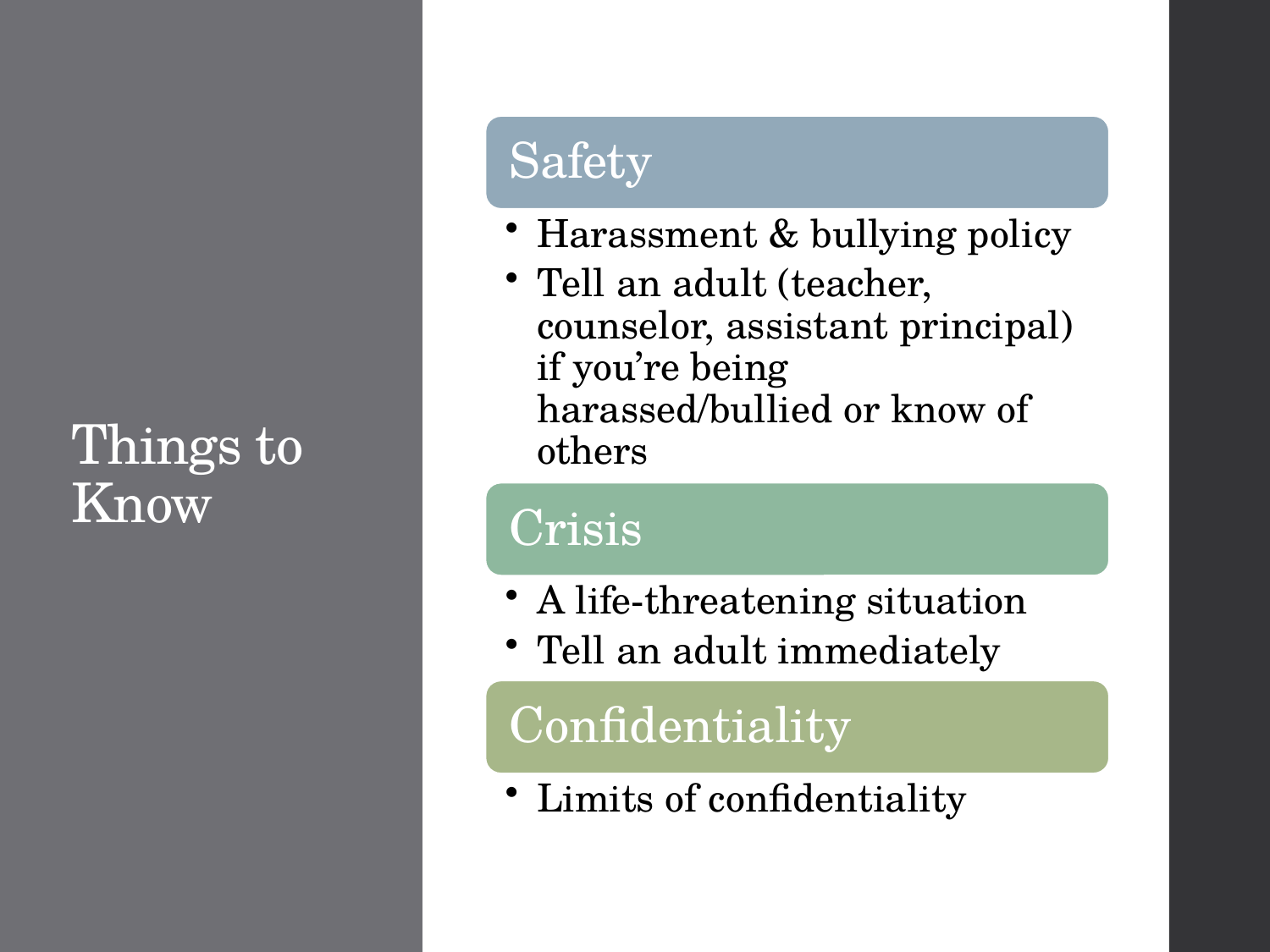

Safety
Harassment & bullying policy
Tell an adult (teacher, counselor, assistant principal) if you’re being harassed/bullied or know of others
Crisis
A life-threatening situation
Tell an adult immediately
Confidentiality
Limits of confidentiality
# Things to Know